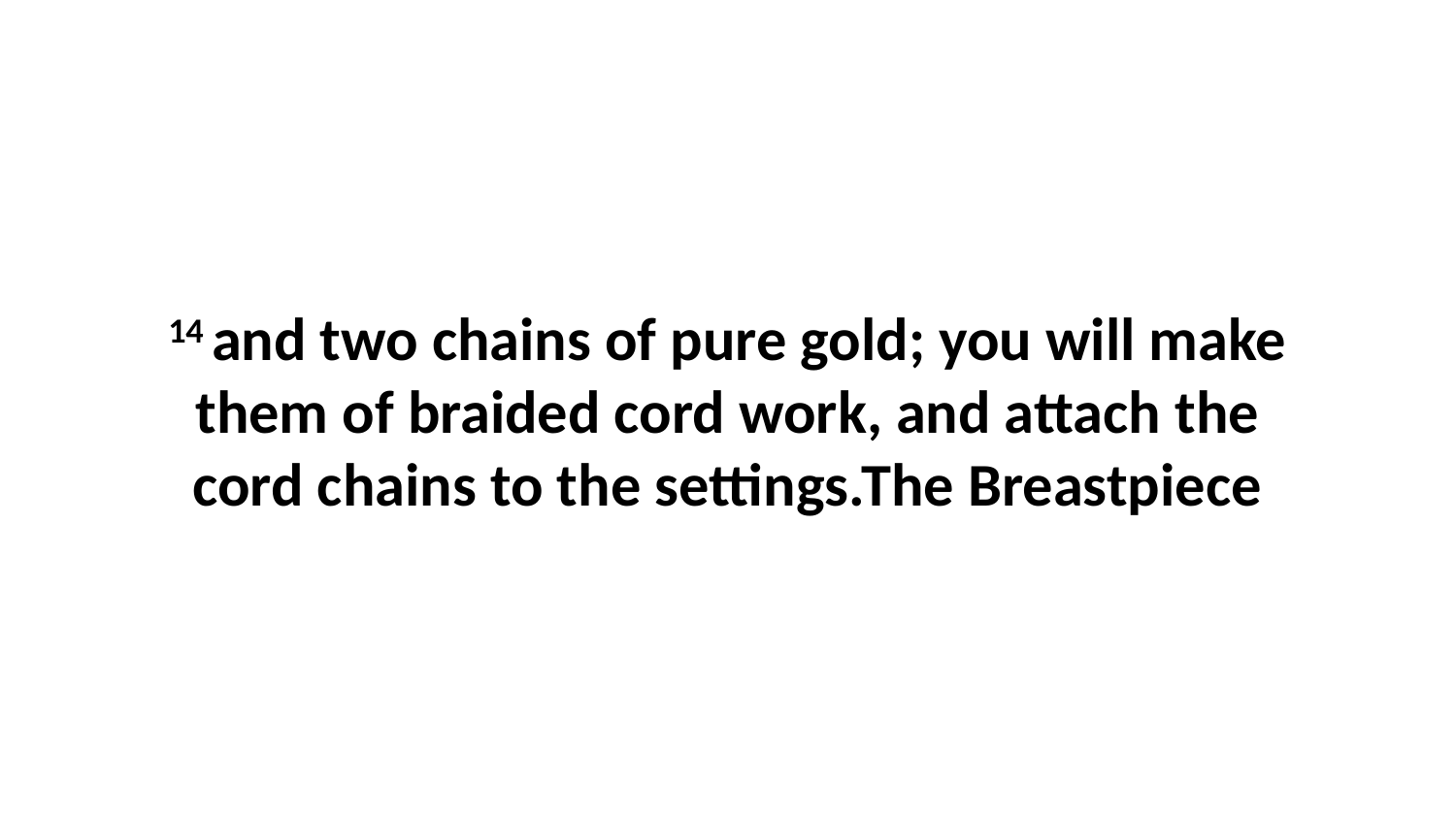

14 and two chains of pure gold; you will make them of braided cord work, and attach the cord chains to the settings.The Breastpiece